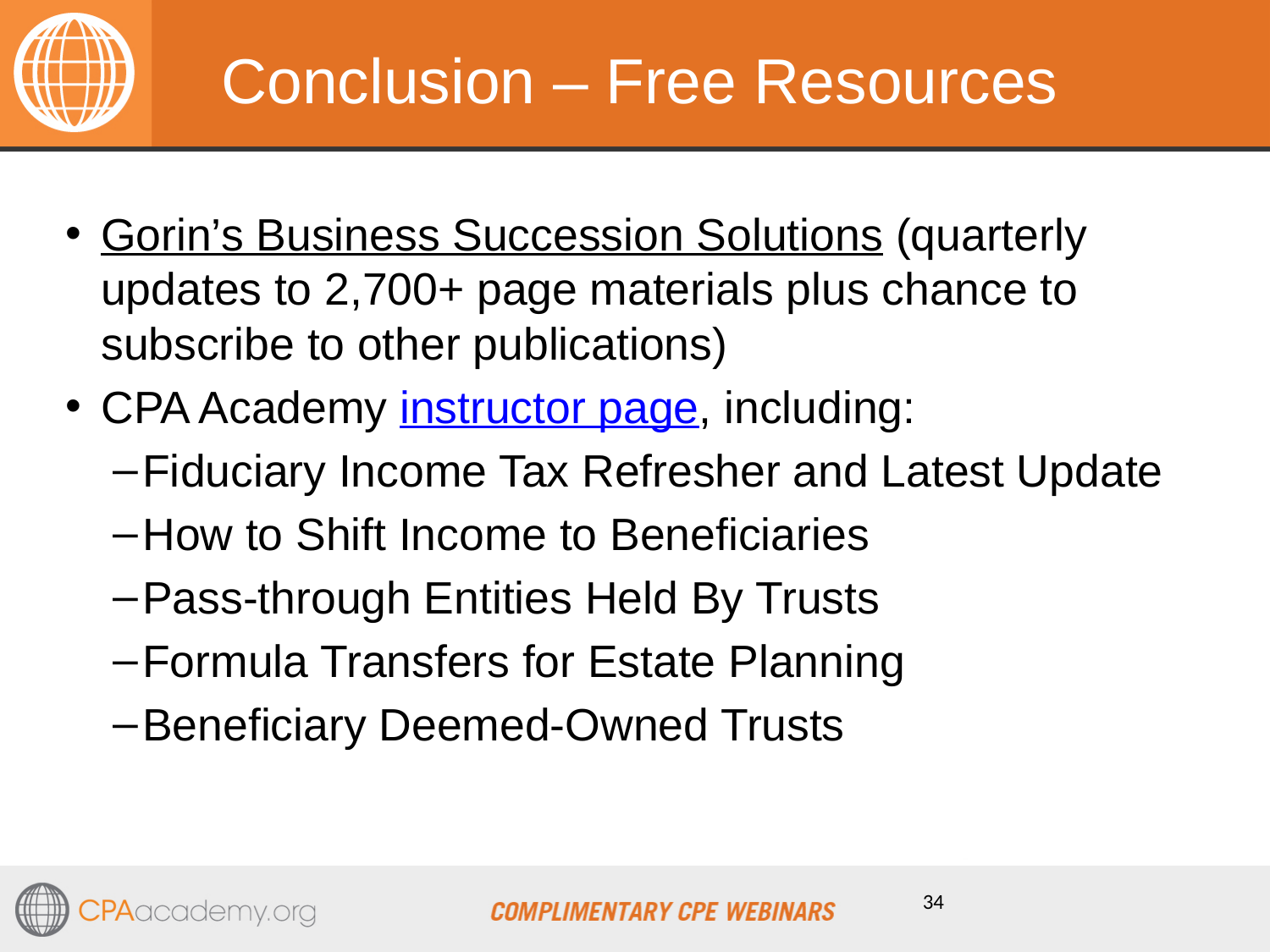

# Conclusion – Free Resources
Gorin’s Business Succession Solutions (quarterly updates to 2,700+ page materials plus chance to subscribe to other publications)
CPA Academy instructor page, including:
Fiduciary Income Tax Refresher and Latest Update
How to Shift Income to Beneficiaries
Pass-through Entities Held By Trusts
Formula Transfers for Estate Planning
Beneficiary Deemed-Owned Trusts
34